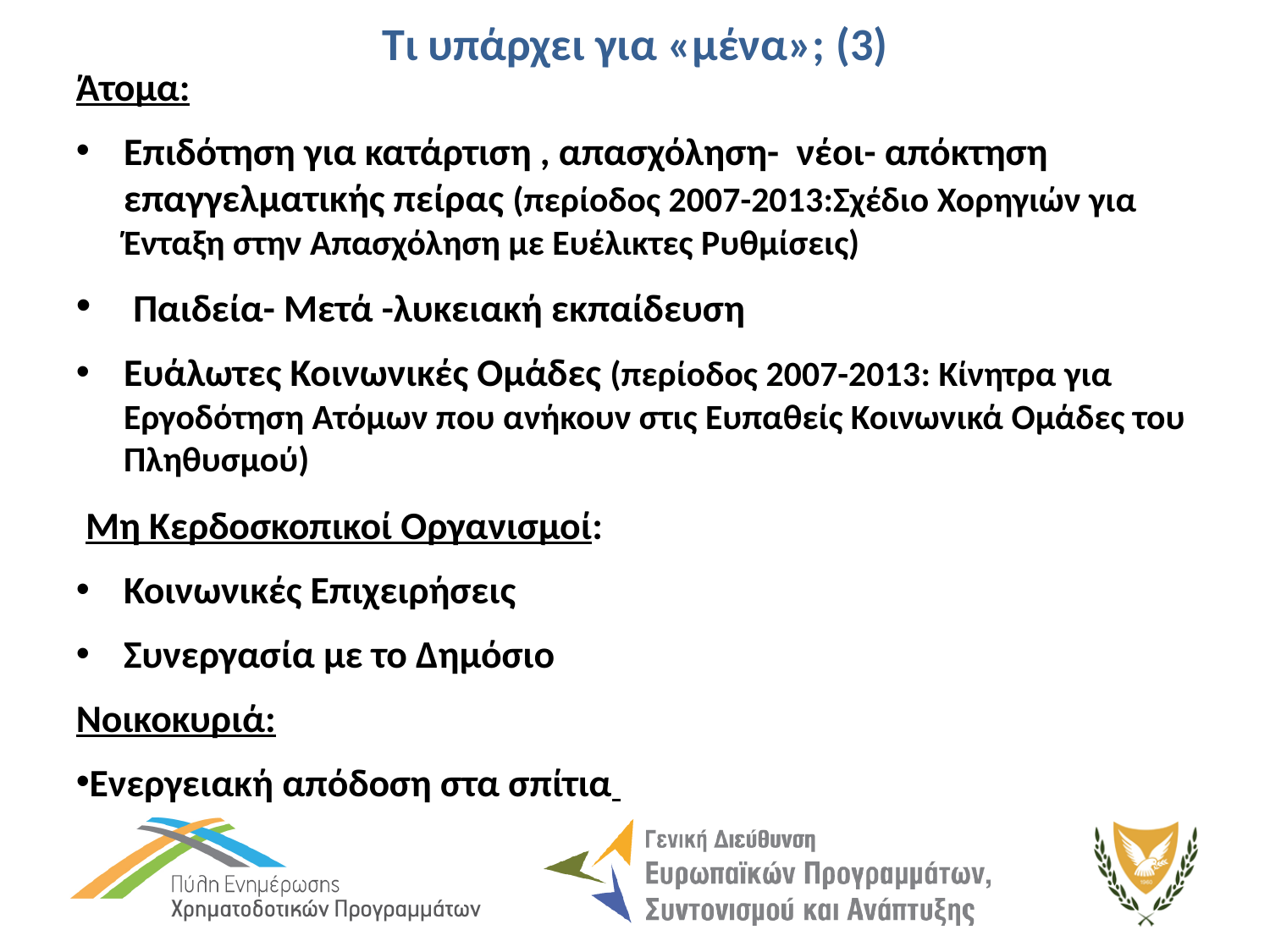

# Τι υπάρχει για «μένα»; (3)
Άτομα:
Επιδότηση για κατάρτιση , απασχόληση-  νέοι- απόκτηση επαγγελματικής πείρας (περίοδος 2007-2013:Σχέδιο Χορηγιών για Ένταξη στην Απασχόληση με Ευέλικτες Ρυθμίσεις)
 Παιδεία- Μετά -λυκειακή εκπαίδευση
Ευάλωτες Κοινωνικές Ομάδες (περίοδος 2007-2013: Κίνητρα για Εργοδότηση Ατόμων που ανήκουν στις Ευπαθείς Κοινωνικά Ομάδες του Πληθυσμού)
 Μη Κερδοσκοπικοί Οργανισμοί:
Κοινωνικές Επιχειρήσεις
Συνεργασία με το Δημόσιο
Νοικοκυριά:
Ενεργειακή απόδοση στα σπίτια